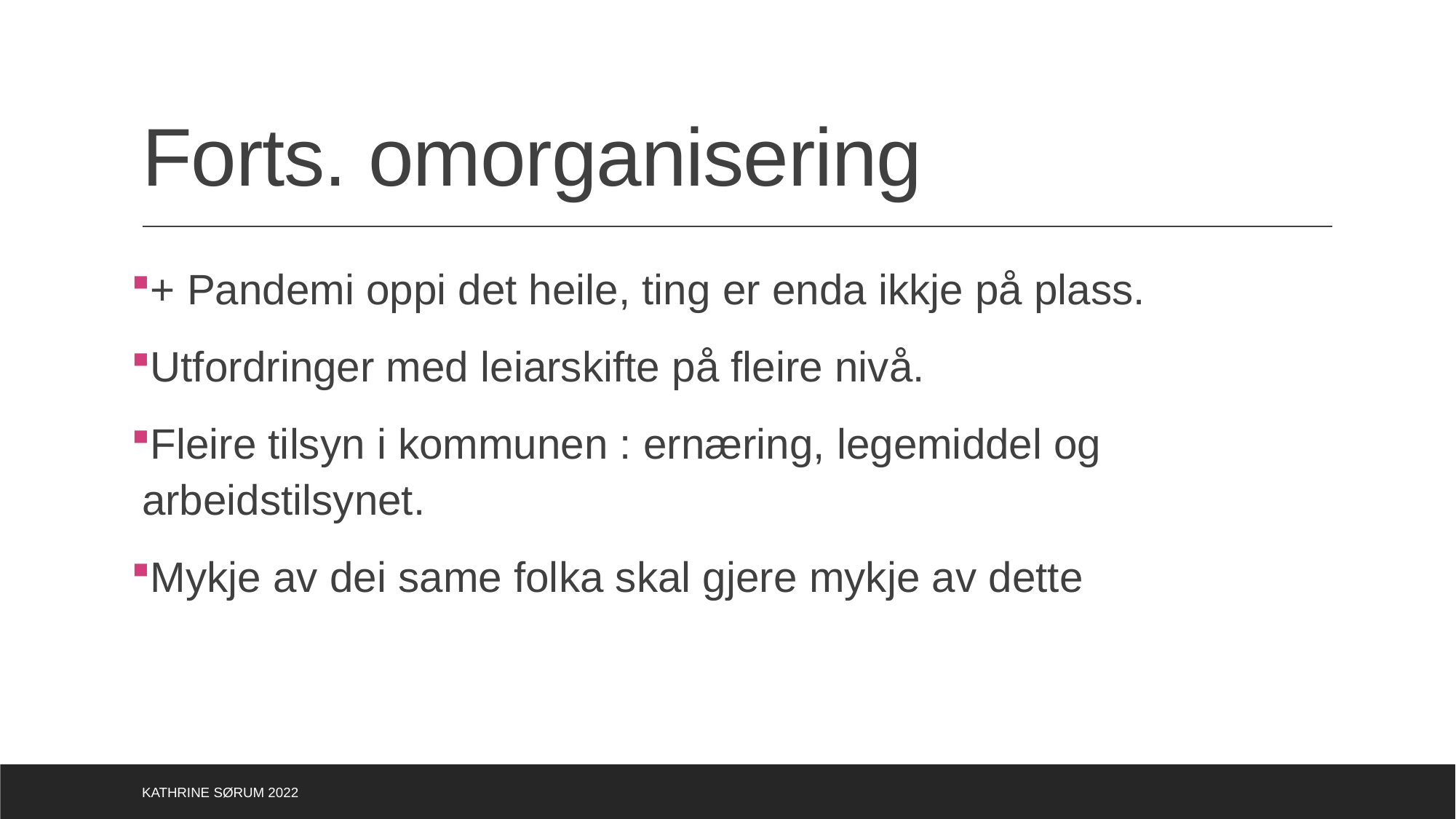

# Forts. omorganisering
+ Pandemi oppi det heile, ting er enda ikkje på plass.
Utfordringer med leiarskifte på fleire nivå.
Fleire tilsyn i kommunen : ernæring, legemiddel og arbeidstilsynet.
Mykje av dei same folka skal gjere mykje av dette

Kathrine Sørum 2022